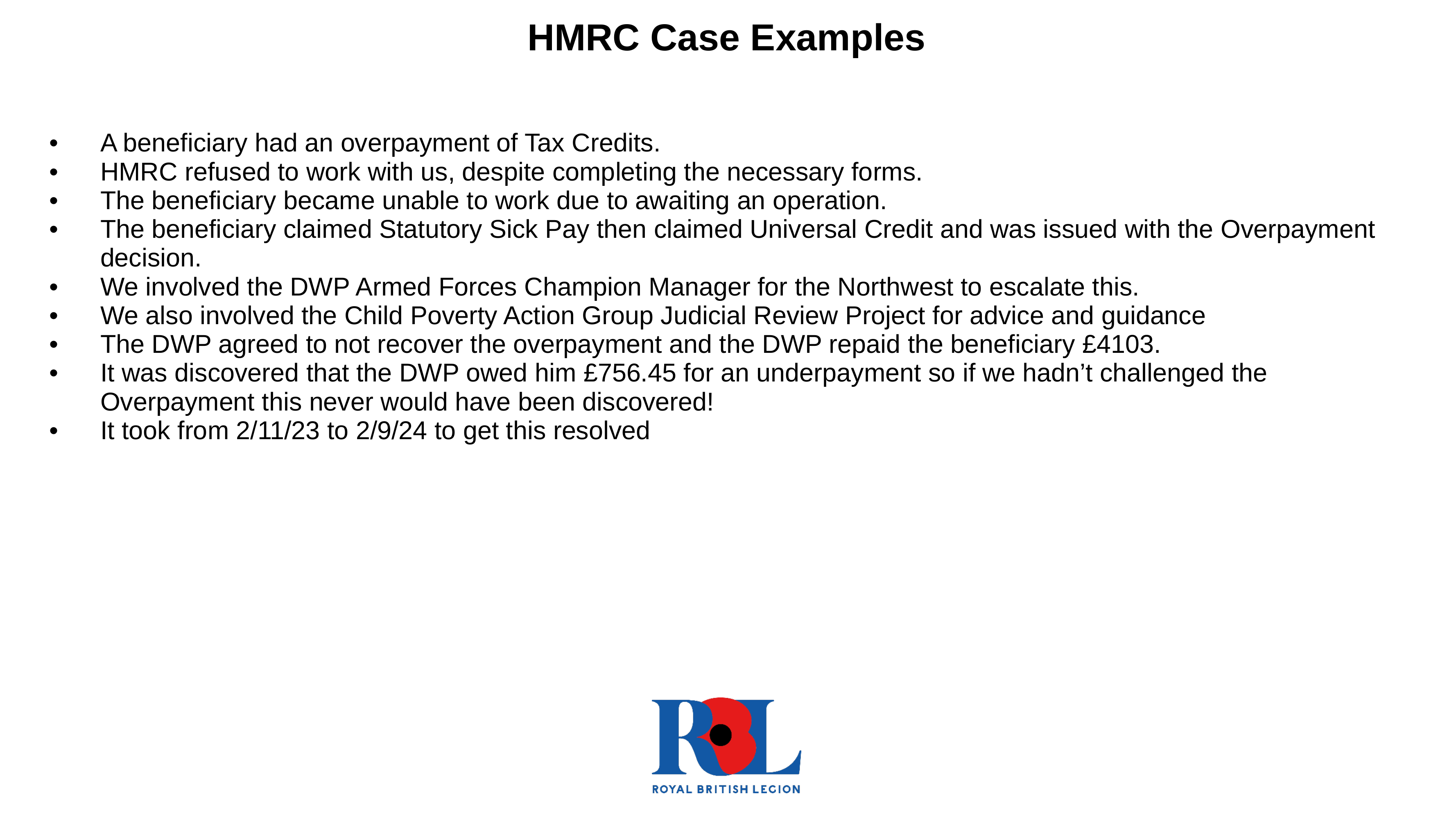

HMRC Case Examples

A beneficiary had an overpayment of Tax Credits.
HMRC refused to work with us, despite completing the necessary forms.
The beneficiary became unable to work due to awaiting an operation.
The beneficiary claimed Statutory Sick Pay then claimed Universal Credit and was issued with the Overpayment decision.
We involved the DWP Armed Forces Champion Manager for the Northwest to escalate this.
We also involved the Child Poverty Action Group Judicial Review Project for advice and guidance
The DWP agreed to not recover the overpayment and the DWP repaid the beneficiary £4103.
It was discovered that the DWP owed him £756.45 for an underpayment so if we hadn’t challenged the Overpayment this never would have been discovered!
It took from 2/11/23 to 2/9/24 to get this resolved